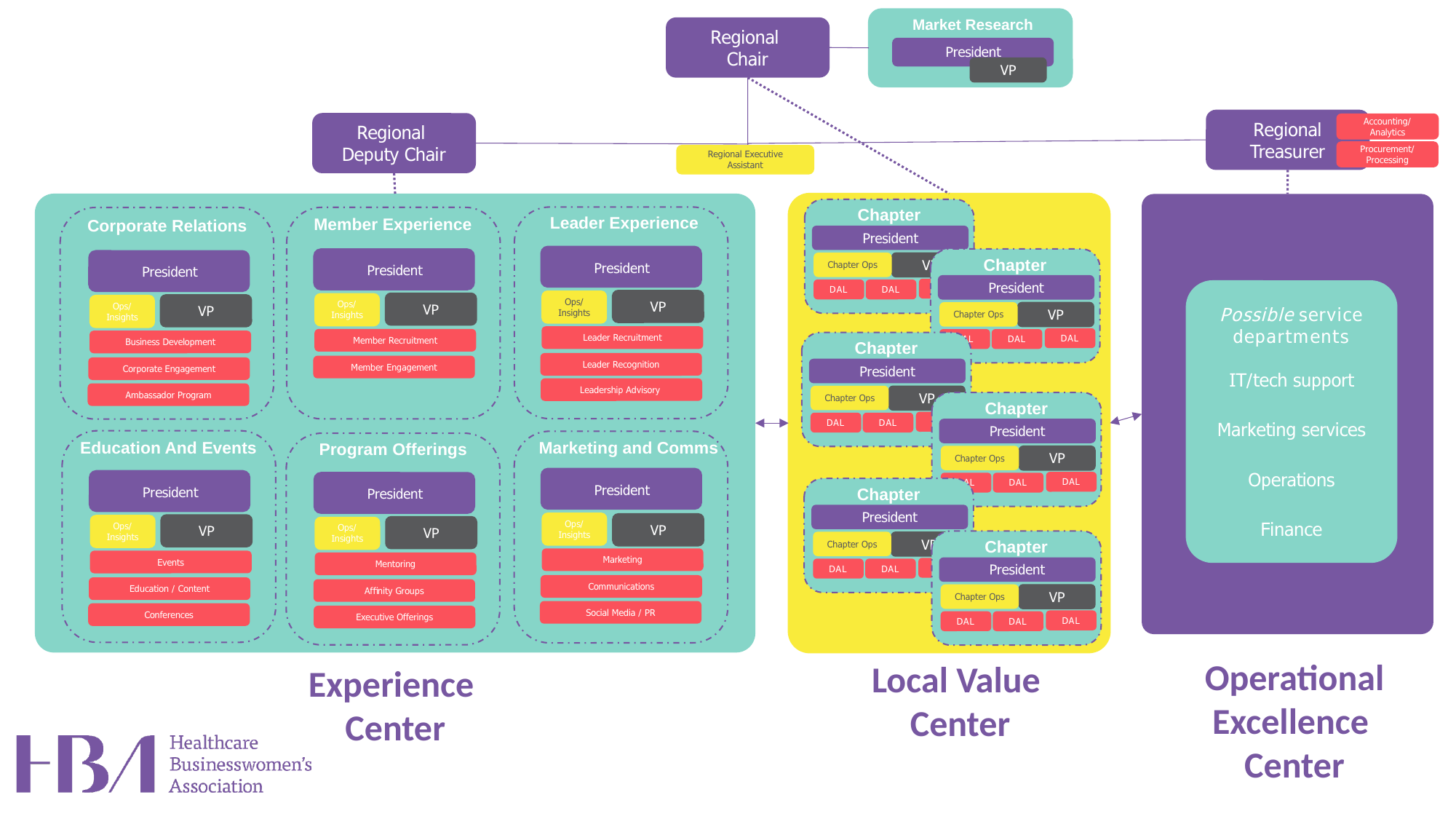

Market Research
Regional
Chair
President

VP

HBA
Experience

Regional
Treasurer
Regional
Deputy Chair
Accounting/
Analytics
Procurement/
Processing
Regional Executive Assistant
Chapters

Chapter

 Leader Experience

Member Experience
Corporate Relations
President

Chapter

VP
Chapter Ops
President
President
President
President
DAL
DAL
DAL
Possible service departments
IT/tech support
Marketing services
Operations
Finance
VP
Ops/ Insights
VP
Ops/ Insights
VP
Ops/ Insights
VP
Chapter Ops
Leader Recruitment
DAL
Member Recruitment
DAL
DAL
Business Development
Chapter

Leader Recognition
Member Engagement
Corporate Engagement
President
Leadership Advisory
Ambassador Program
VP
Chapter Ops
Chapter

DAL
DAL
DAL
President

Marketing and Comms
Education And Events

Program Offerings
VP
Chapter Ops

DAL

DAL
DAL
President
President
Chapter

President
President
Ops/ Insights
VP
VP
Ops/ Insights
VP
Ops/ Insights
Chapter

VP
Chapter Ops
Marketing
Events
Mentoring
President
DAL
DAL
DAL
Communications
Education / Content
Affinity Groups
VP
Chapter Ops
Social Media / PR
Conferences
Executive Offerings
DAL
DAL
DAL
Operational Excellence
Center
Local Value
Center
Experience
Center
Communications & PR